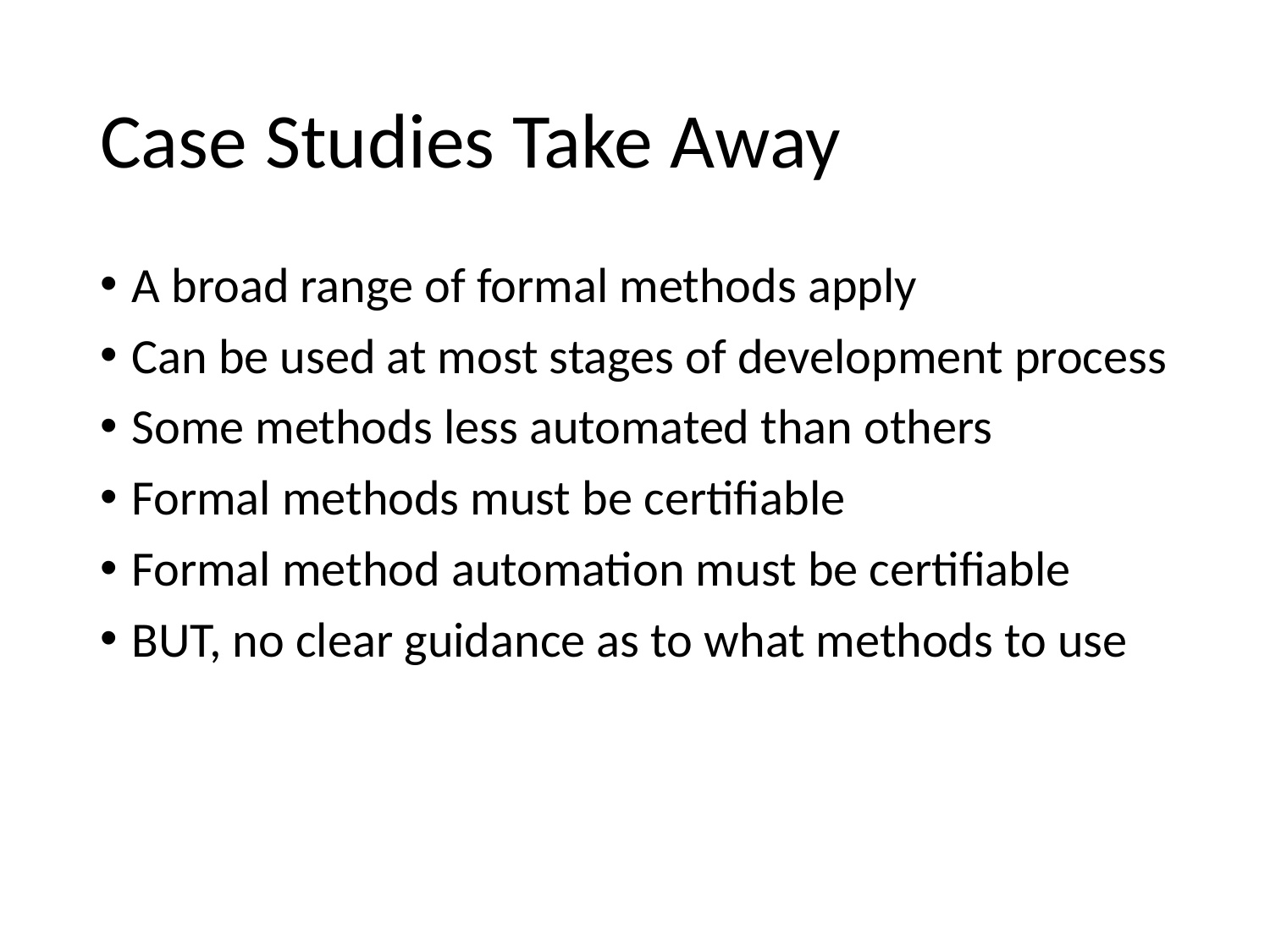

# Case Studies Take Away
A broad range of formal methods apply
Can be used at most stages of development process
Some methods less automated than others
Formal methods must be certifiable
Formal method automation must be certifiable
BUT, no clear guidance as to what methods to use